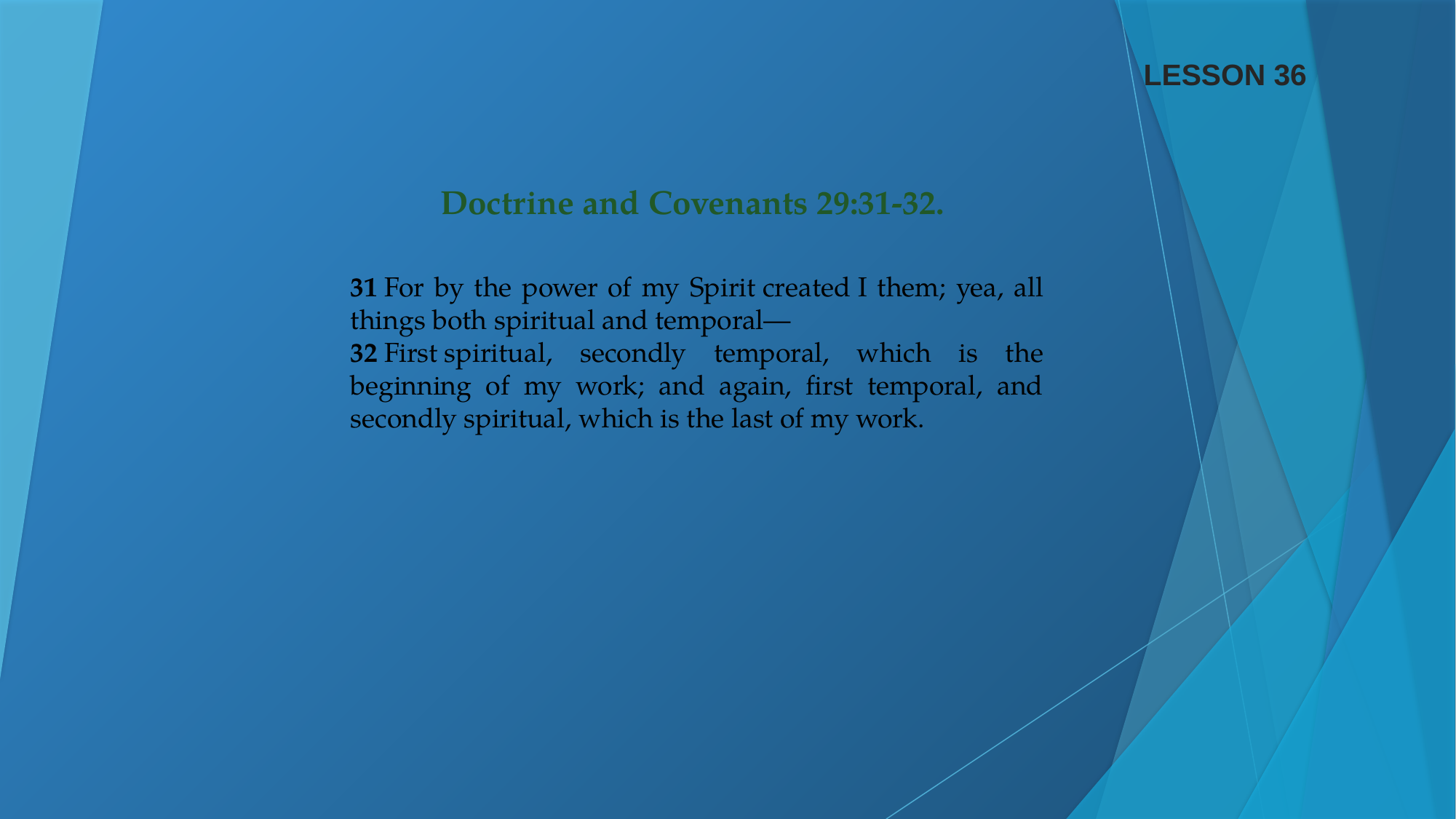

LESSON 36
Doctrine and Covenants 29:31-32.
31 For by the power of my Spirit created I them; yea, all things both spiritual and temporal—
32 First spiritual, secondly temporal, which is the beginning of my work; and again, first temporal, and secondly spiritual, which is the last of my work.